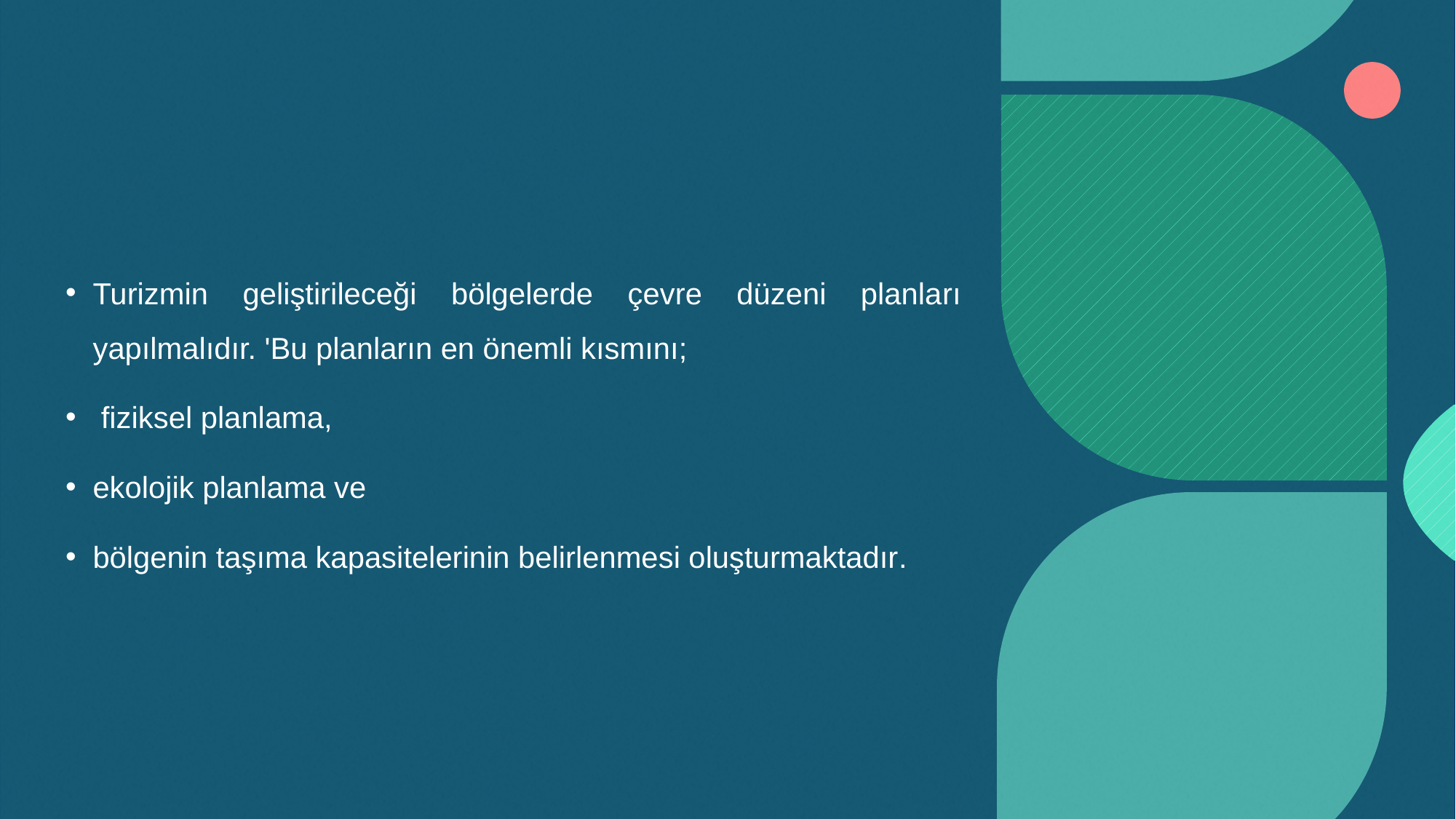

#
Turizmin geliştirileceği bölgelerde çevre düzeni planları yapılmalıdır. 'Bu planların en önemli kısmını;
 fiziksel planlama,
ekolojik planlama ve
bölgenin taşıma kapasitelerinin belirlenmesi oluşturmaktadır.